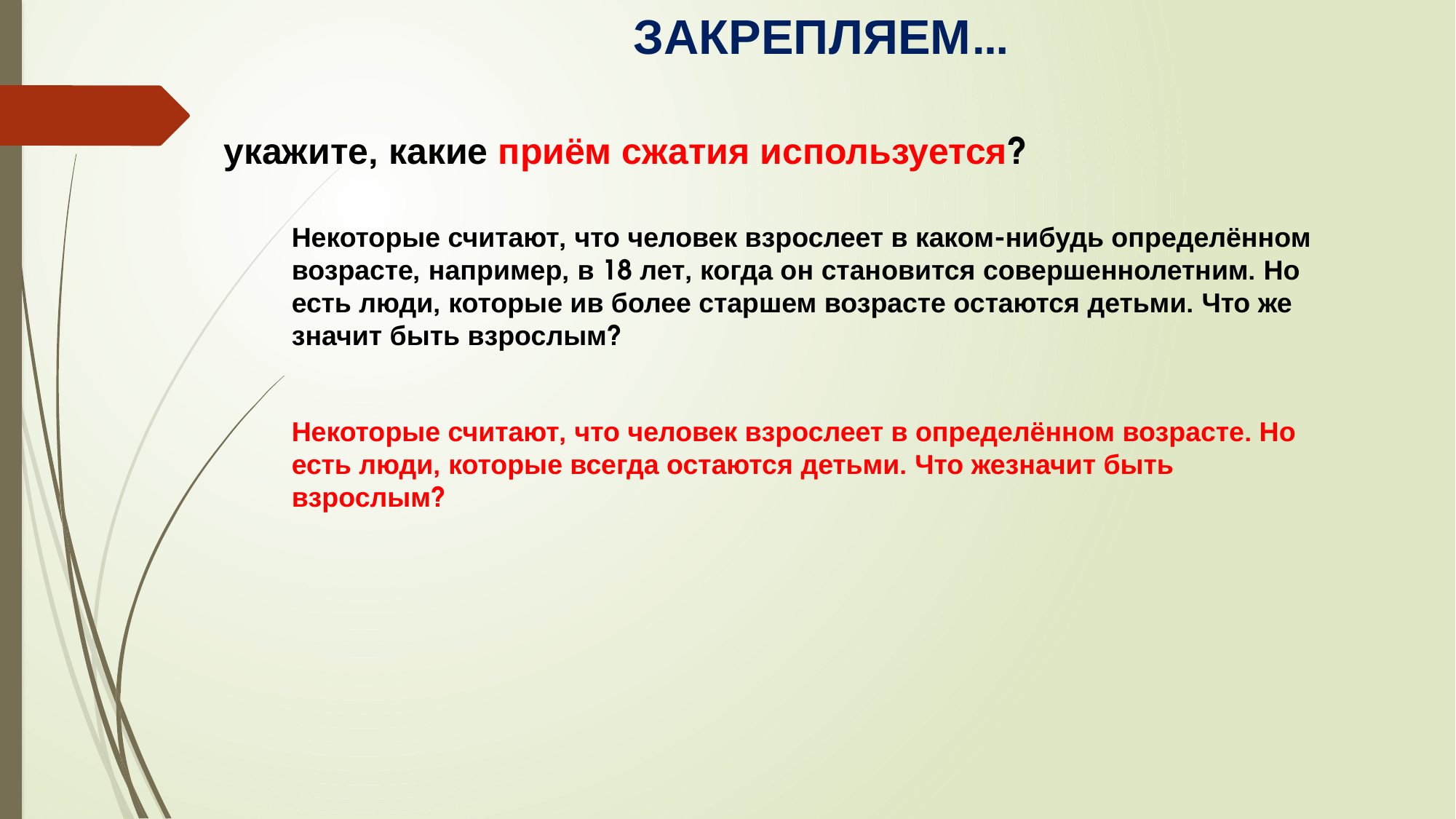

# ЗАКРЕПЛЯЕМ…
укажите, какие приём сжатия используется?
Некоторые считают, что человек взрослеет в каком-нибудь определённом возрасте, например, в 18 лет, когда он становится совершеннолетним. Но есть люди, которые ив более старшем возрасте остаются детьми. Что же значит быть взрослым?

Некоторые считают, что человек взрослеет в определённом возрасте. Но есть люди, которые всегда остаются детьми. Что жезначит быть взрослым?